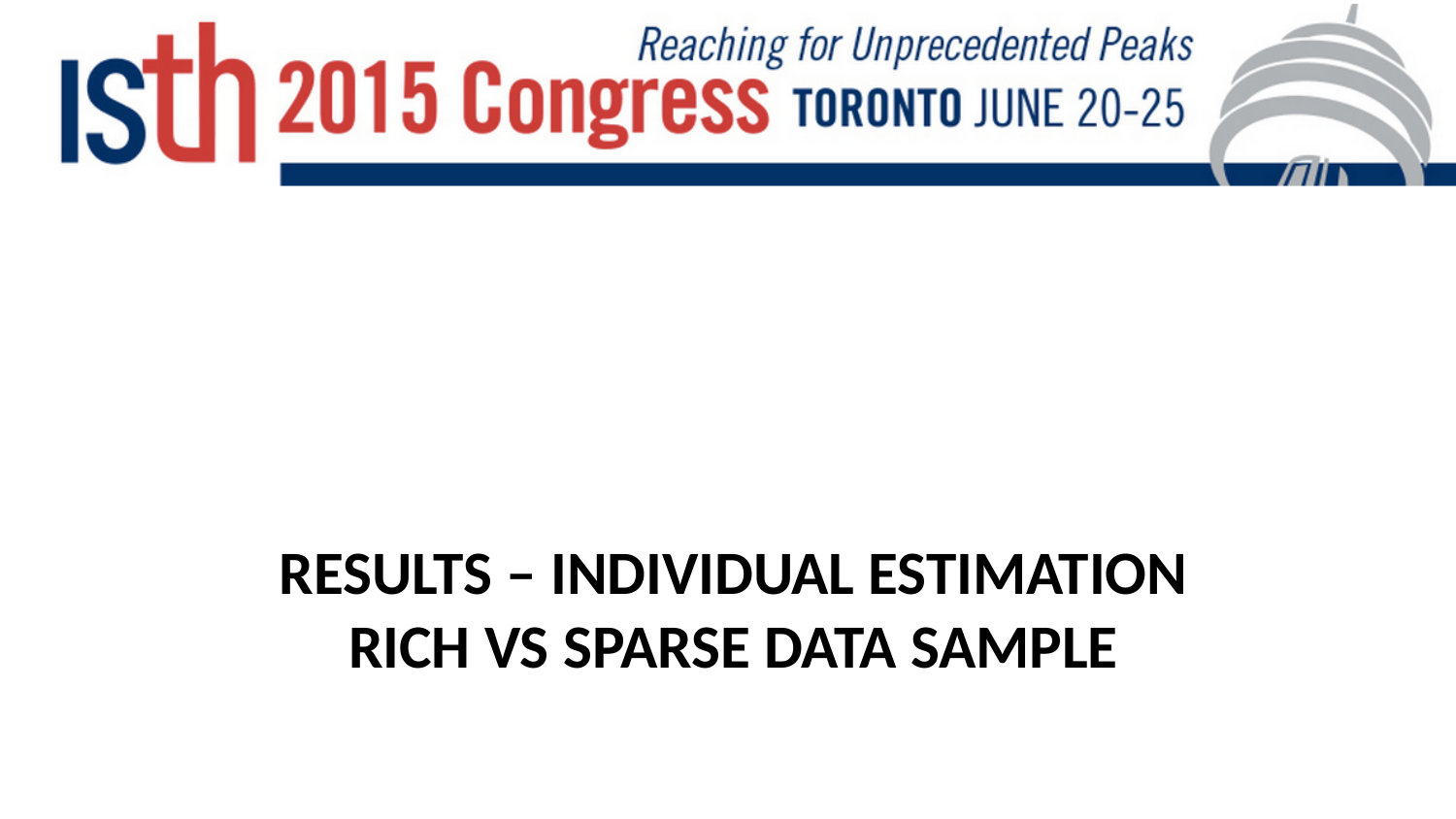

# RESULTS – INDIVIDUAL ESTIMATION RICH VS SPARSE DATA SAMPLE